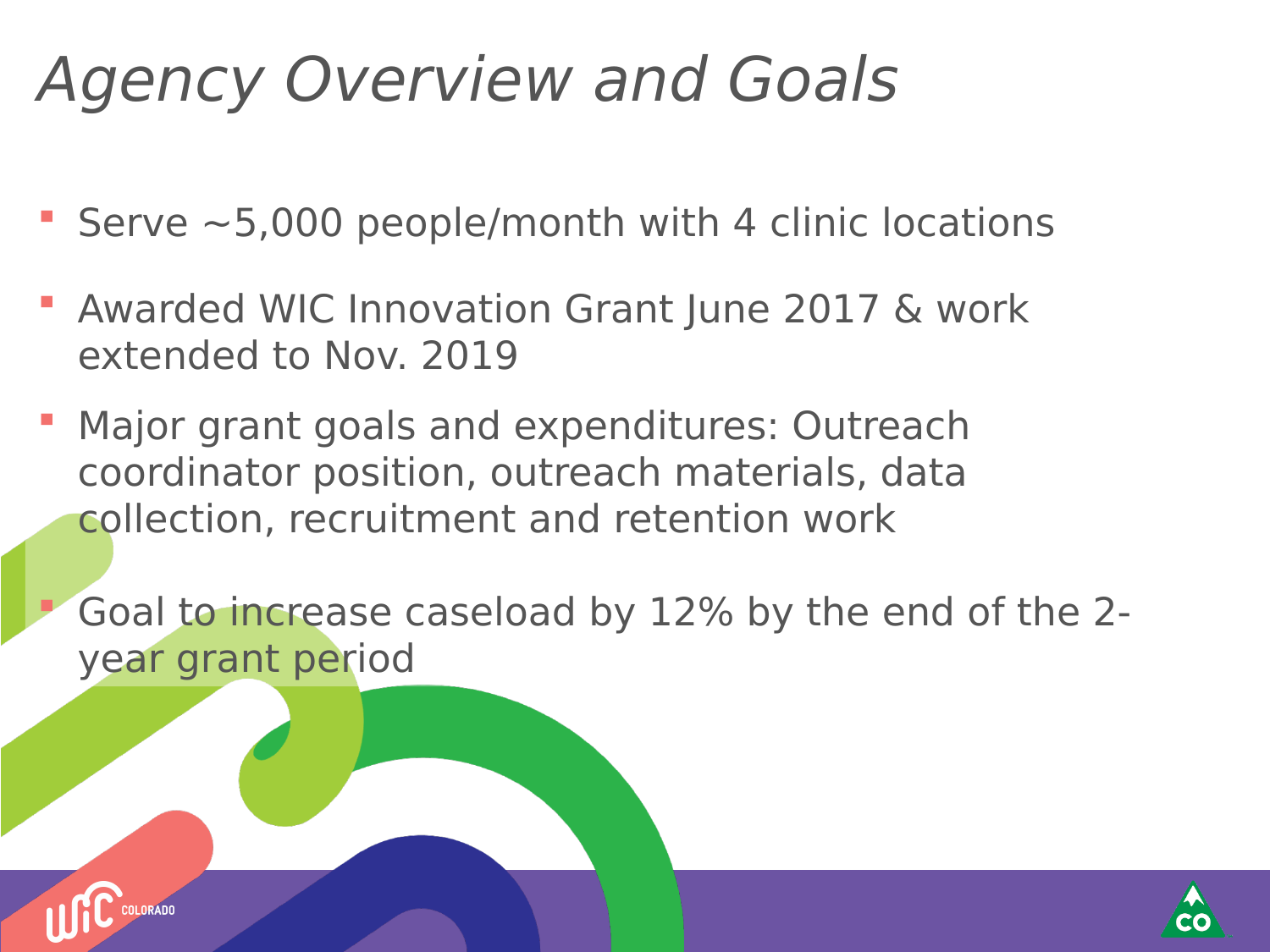

#
Agency Overview and Goals
Serve ~5,000 people/month with 4 clinic locations
Awarded WIC Innovation Grant June 2017 & work extended to Nov. 2019
Major grant goals and expenditures: Outreach coordinator position, outreach materials, data collection, recruitment and retention work

Goal to increase caseload by 12% by the end of the 2-year grant period